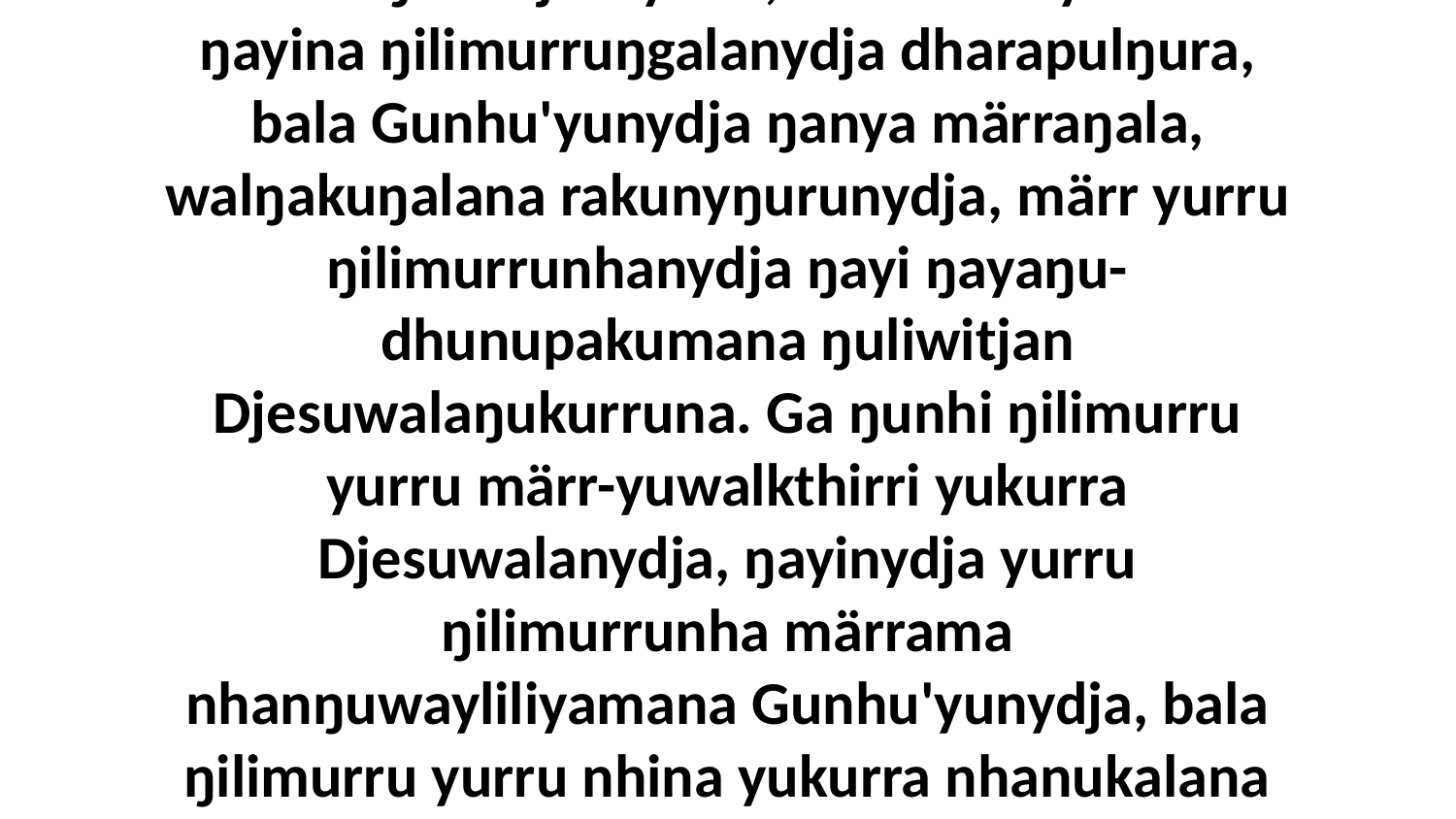

25 Yo, ŋilimurruŋgunydja yätj ŋayina märraŋala Djesuyuna, bala rakunydhina ŋayina ŋilimurruŋgalanydja dharapulŋura, bala Gunhu'yunydja ŋanya märraŋala, walŋakuŋalana rakunyŋurunydja, märr yurru ŋilimurrunhanydja ŋayi ŋayaŋu-dhunupakumana ŋuliwitjan Djesuwalaŋukurruna. Ga ŋunhi ŋilimurru yurru märr-yuwalkthirri yukurra Djesuwalanydja, ŋayinydja yurru ŋilimurrunha märrama nhanŋuwayliliyamana Gunhu'yunydja, bala ŋilimurru yurru nhina yukurra nhanukalana yana galkina wal'ŋu, bitjan gurruṯu'mirrina walala nhanŋu Godku.